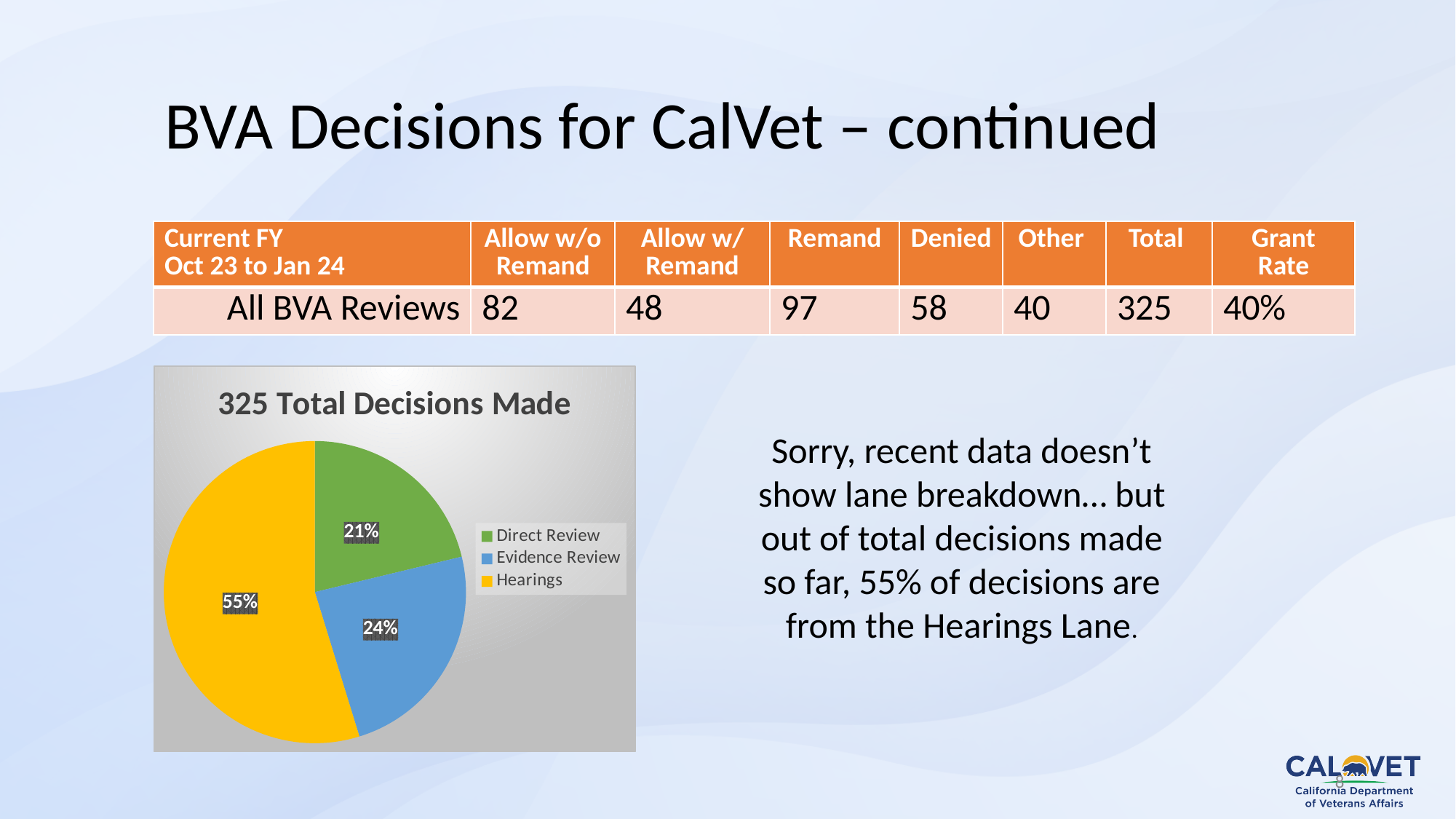

8
BVA Decisions for CalVet – continued
| Current FY Oct 23 to Jan 24 | Allow w/o Remand | Allow w/ Remand | Remand | Denied | Other | Total | Grant Rate |
| --- | --- | --- | --- | --- | --- | --- | --- |
| All BVA Reviews | 82 | 48 | 97 | 58 | 40 | 325 | 40% |

### Chart: 325 Total Decisions Made

| Category | Column2 |
|---|---|
| Direct Review | 69.0 |
| Evidence Review | 78.0 |
| Hearings | 178.0 |
Sorry, recent data doesn’t show lane breakdown… but out of total decisions made so far, 55% of decisions are from the Hearings Lane.